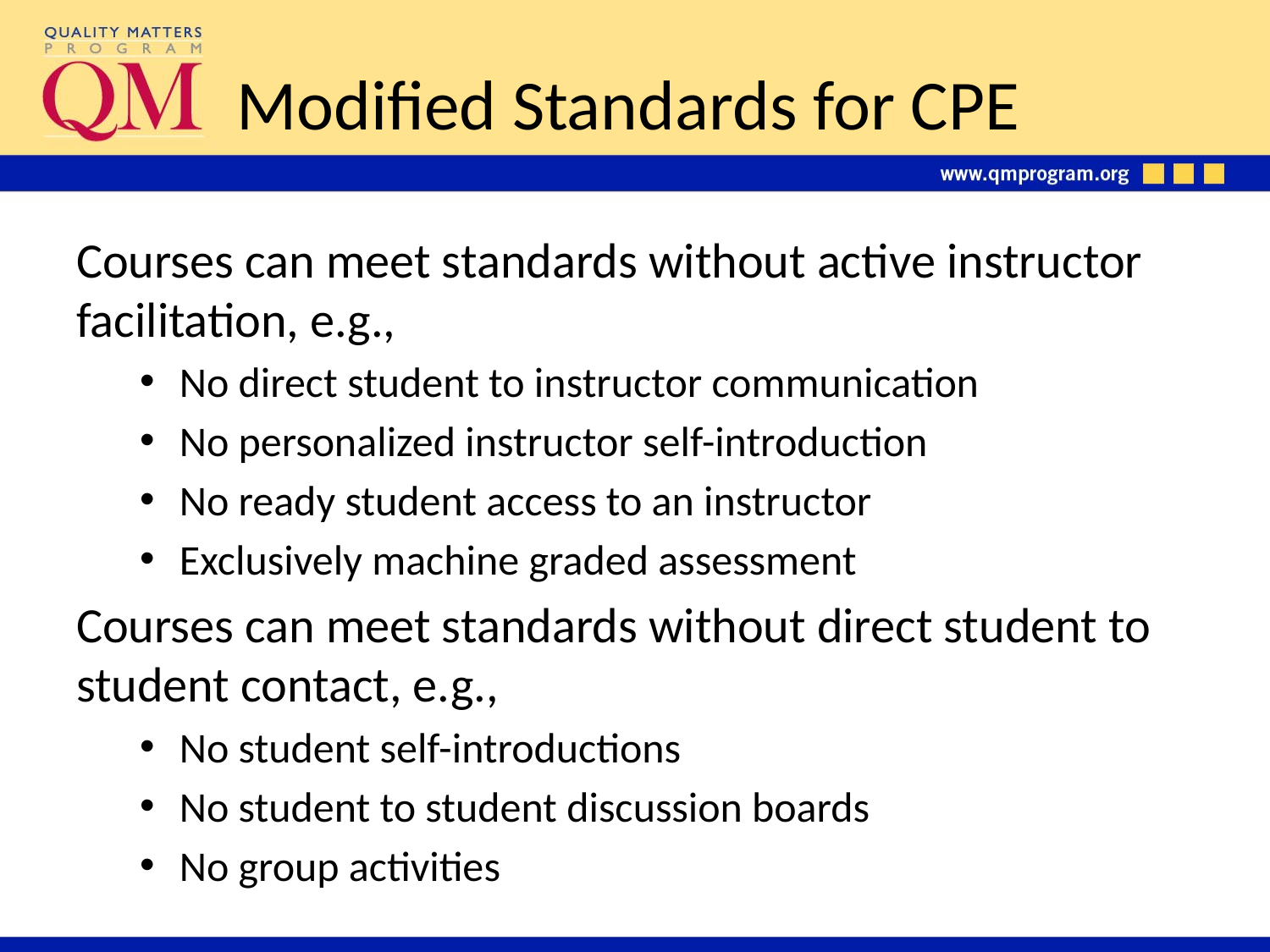

# Modified Standards for CPE
Courses can meet standards without active instructor facilitation, e.g.,
No direct student to instructor communication
No personalized instructor self-introduction
No ready student access to an instructor
Exclusively machine graded assessment
Courses can meet standards without direct student to student contact, e.g.,
No student self-introductions
No student to student discussion boards
No group activities